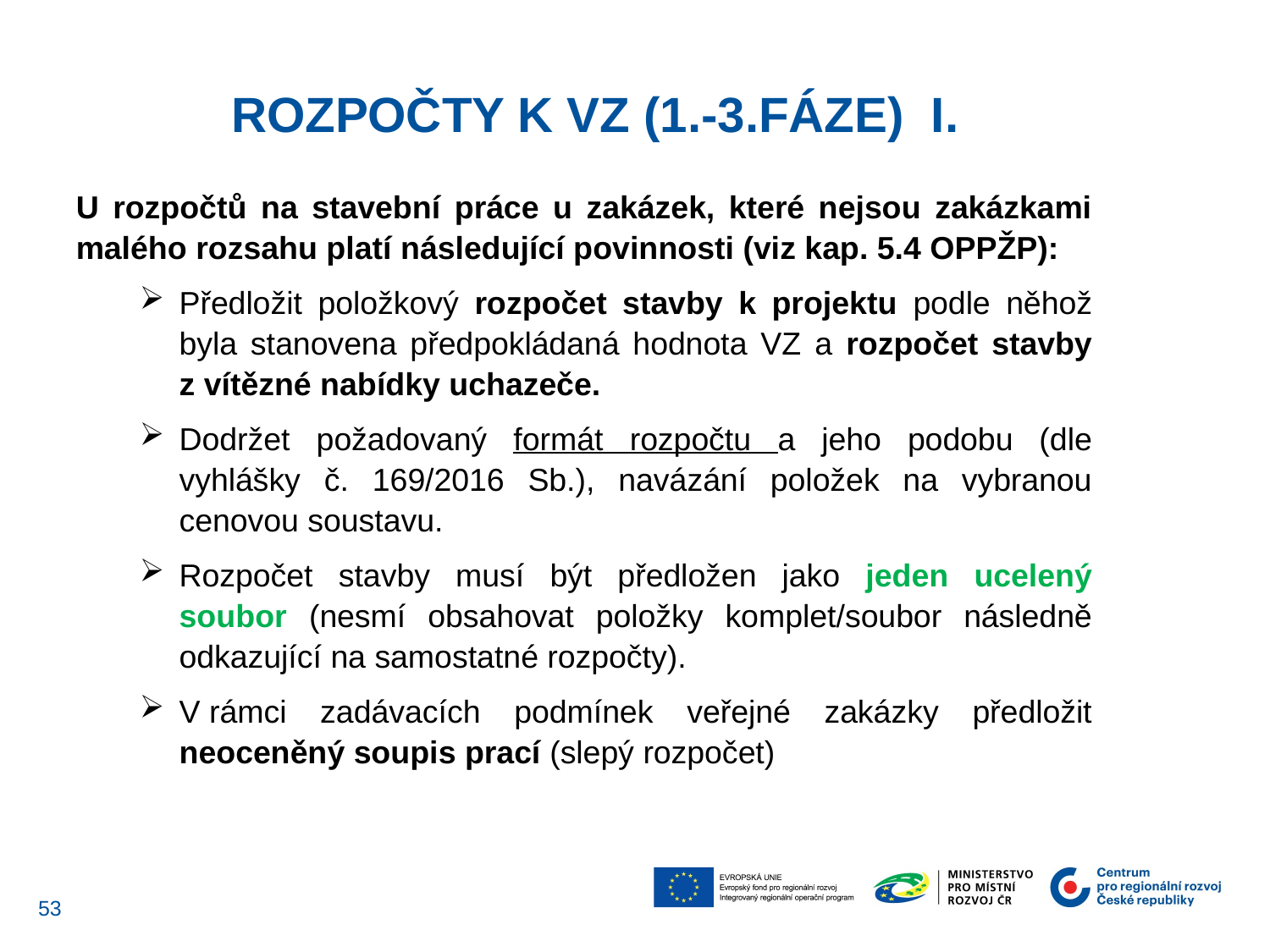

ROZPOČTY k VZ (1.-3.fáze)  I.

U rozpočtů na stavební práce u zakázek, které nejsou zakázkami malého rozsahu platí následující povinnosti (viz kap. 5.4 OPPŽP):
Předložit položkový rozpočet stavby k projektu podle něhož byla stanovena předpokládaná hodnota VZ a rozpočet stavby z vítězné nabídky uchazeče.
Dodržet požadovaný formát rozpočtu a jeho podobu (dle vyhlášky č. 169/2016 Sb.), navázání položek na vybranou cenovou soustavu.
Rozpočet stavby musí být předložen jako jeden ucelený soubor (nesmí obsahovat položky komplet/soubor následně odkazující na samostatné rozpočty).
V rámci zadávacích podmínek veřejné zakázky předložit neoceněný soupis prací (slepý rozpočet)

53